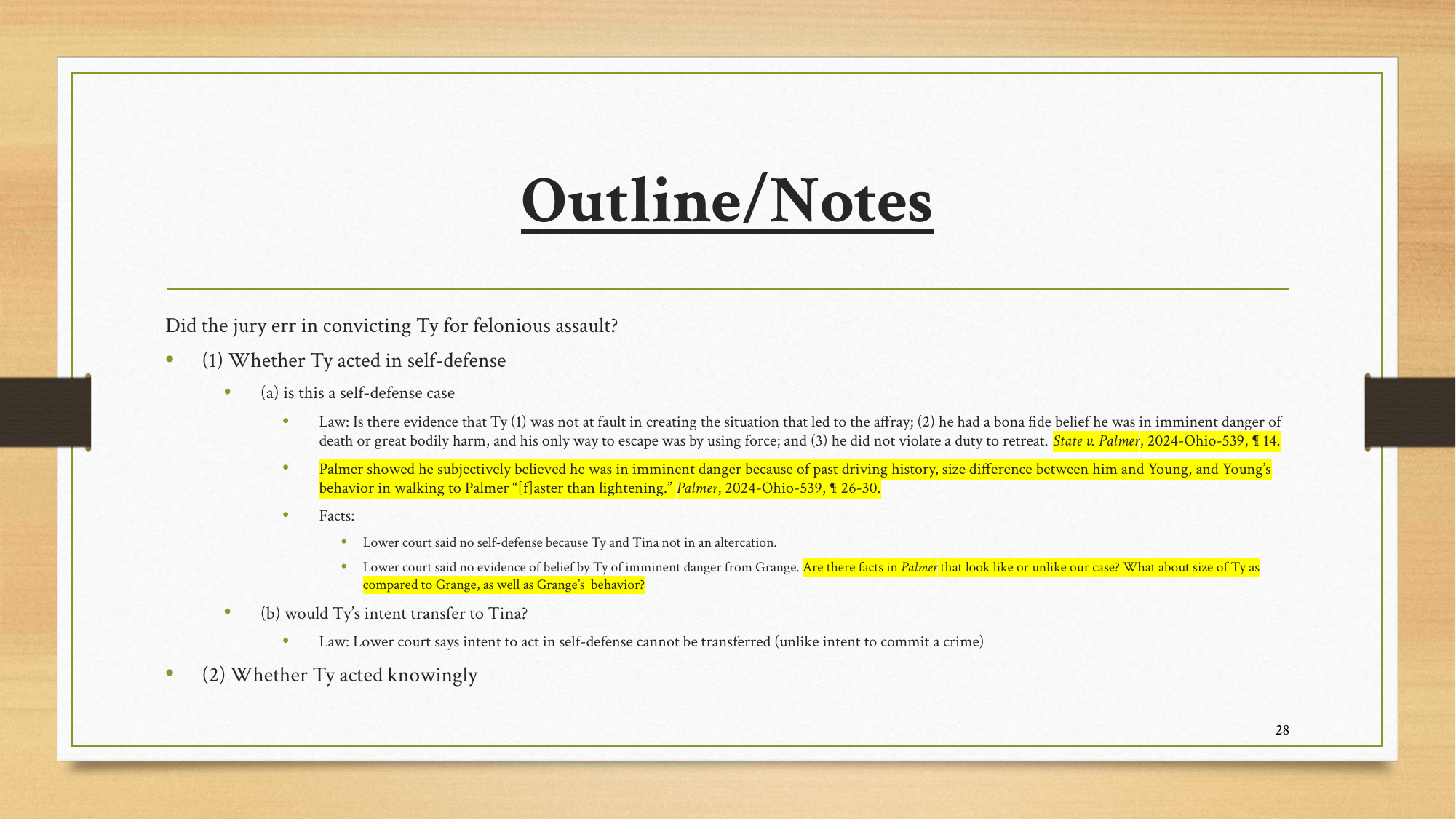

# Outline/Notes
Did the jury err in convicting Ty for felonious assault?
(1) Whether Ty acted in self-defense
(a) is this a self-defense case
Law: Is there evidence that Ty (1) was not at fault in creating the situation that led to the affray; (2) he had a bona fide belief he was in imminent danger of death or great bodily harm, and his only way to escape was by using force; and (3) he did not violate a duty to retreat. State v. Palmer, 2024-Ohio-539, ¶ 14.
Palmer showed he subjectively believed he was in imminent danger because of past driving history, size difference between him and Young, and Young’s behavior in walking to Palmer “[f]aster than lightening.” Palmer, 2024-Ohio-539, ¶ 26-30.
Facts:
Lower court said no self-defense because Ty and Tina not in an altercation.
Lower court said no evidence of belief by Ty of imminent danger from Grange. Are there facts in Palmer that look like or unlike our case? What about size of Ty as compared to Grange, as well as Grange’s  behavior?
(b) would Ty’s intent transfer to Tina?
Law: Lower court says intent to act in self-defense cannot be transferred (unlike intent to commit a crime)
(2) Whether Ty acted knowingly

28